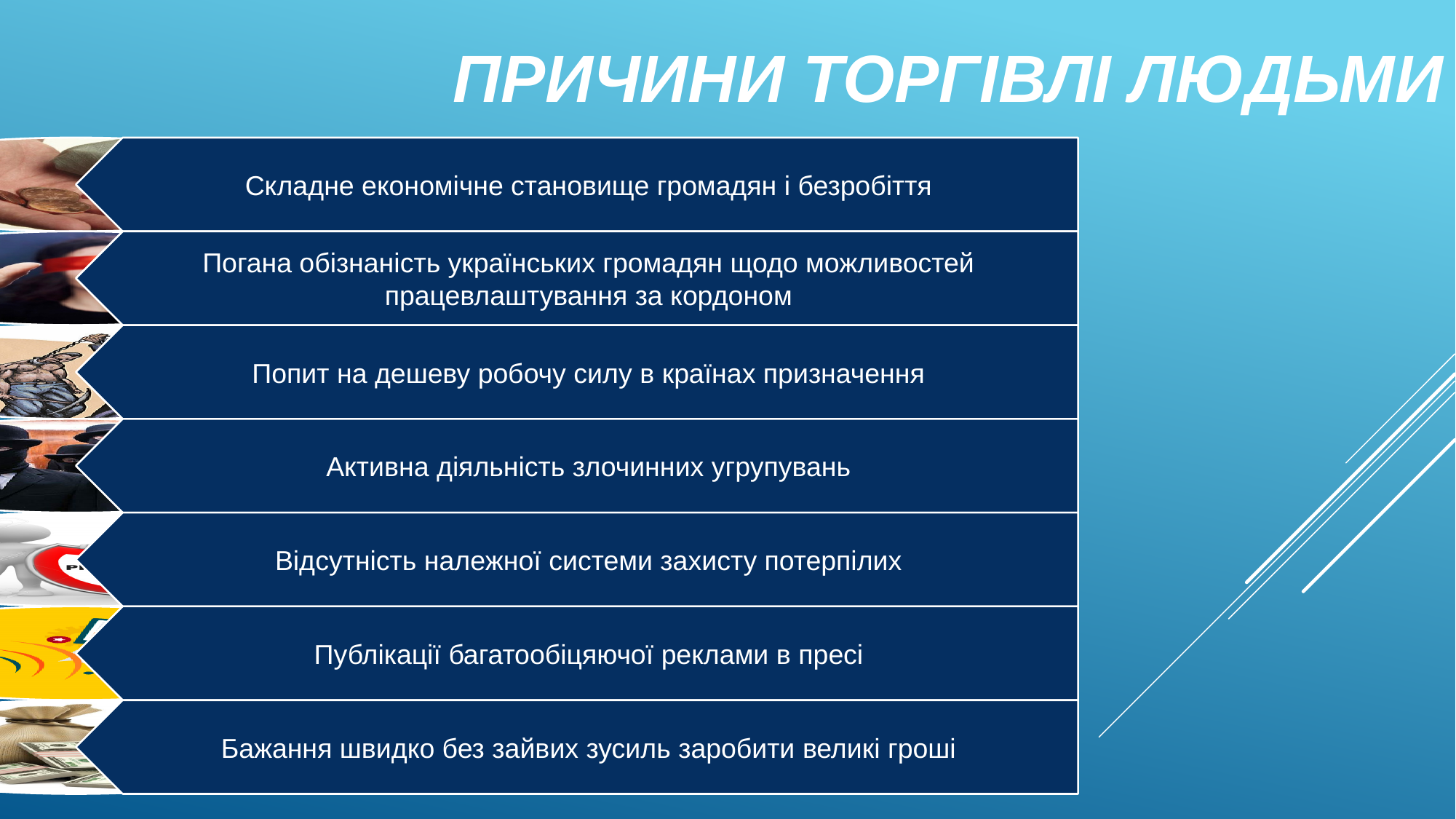

# Причини торгівлі людьми
Складне економічне становище громадян і безробіття
Погана обізнаність українських громадян щодо можливостей працевлаштування за кордоном
Попит на дешеву робочу силу в країнах призначення
Активна діяльність злочинних угрупувань
Відсутність належної системи захисту потерпілих
Публікації багатообіцяючої реклами в пресі
Бажання швидко без зайвих зусиль заробити великі гроші